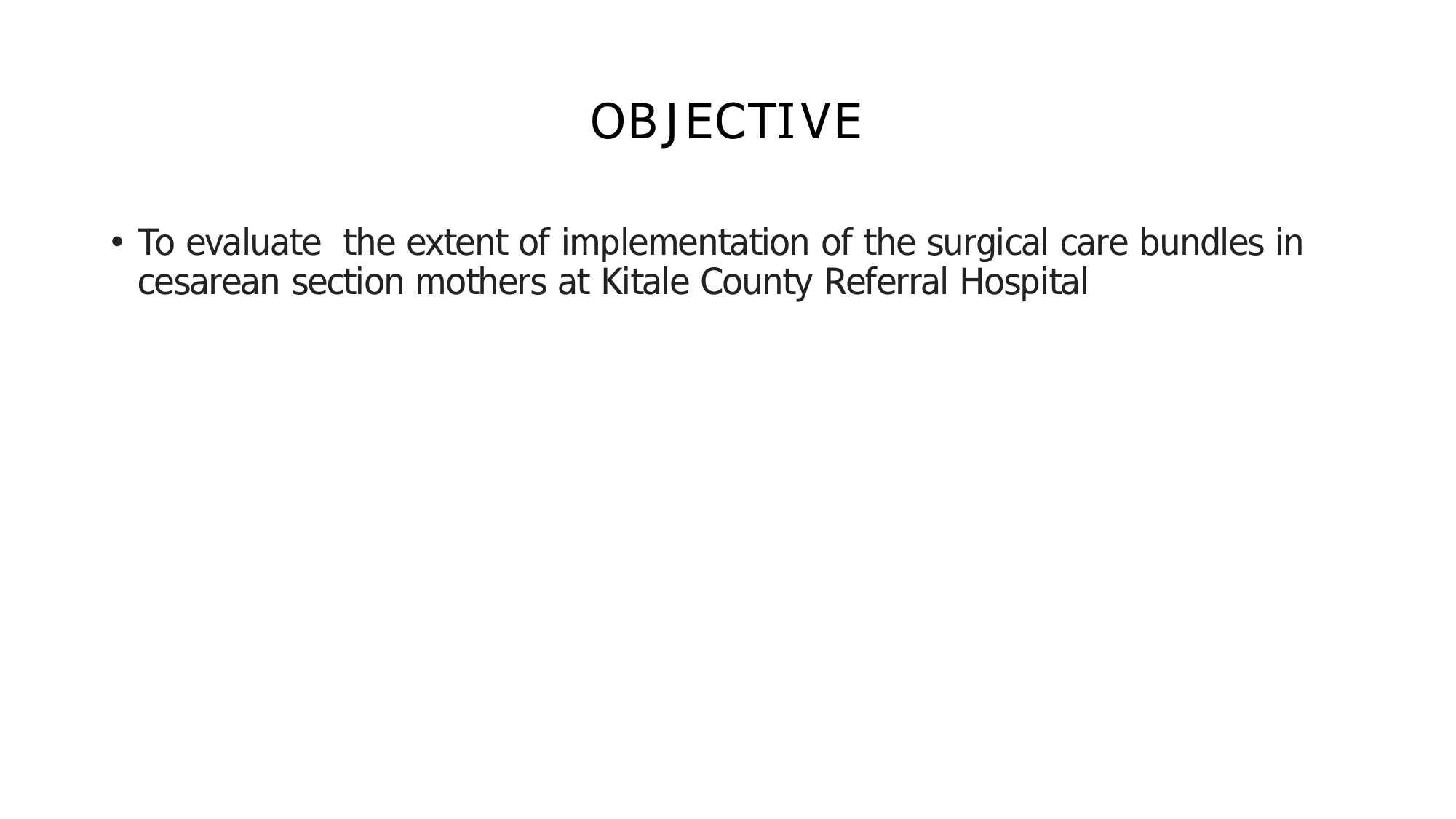

# OBJECTIVE
To evaluate  the extent of implementation of the surgical care bundles in cesarean section mothers at Kitale County Referral Hospital